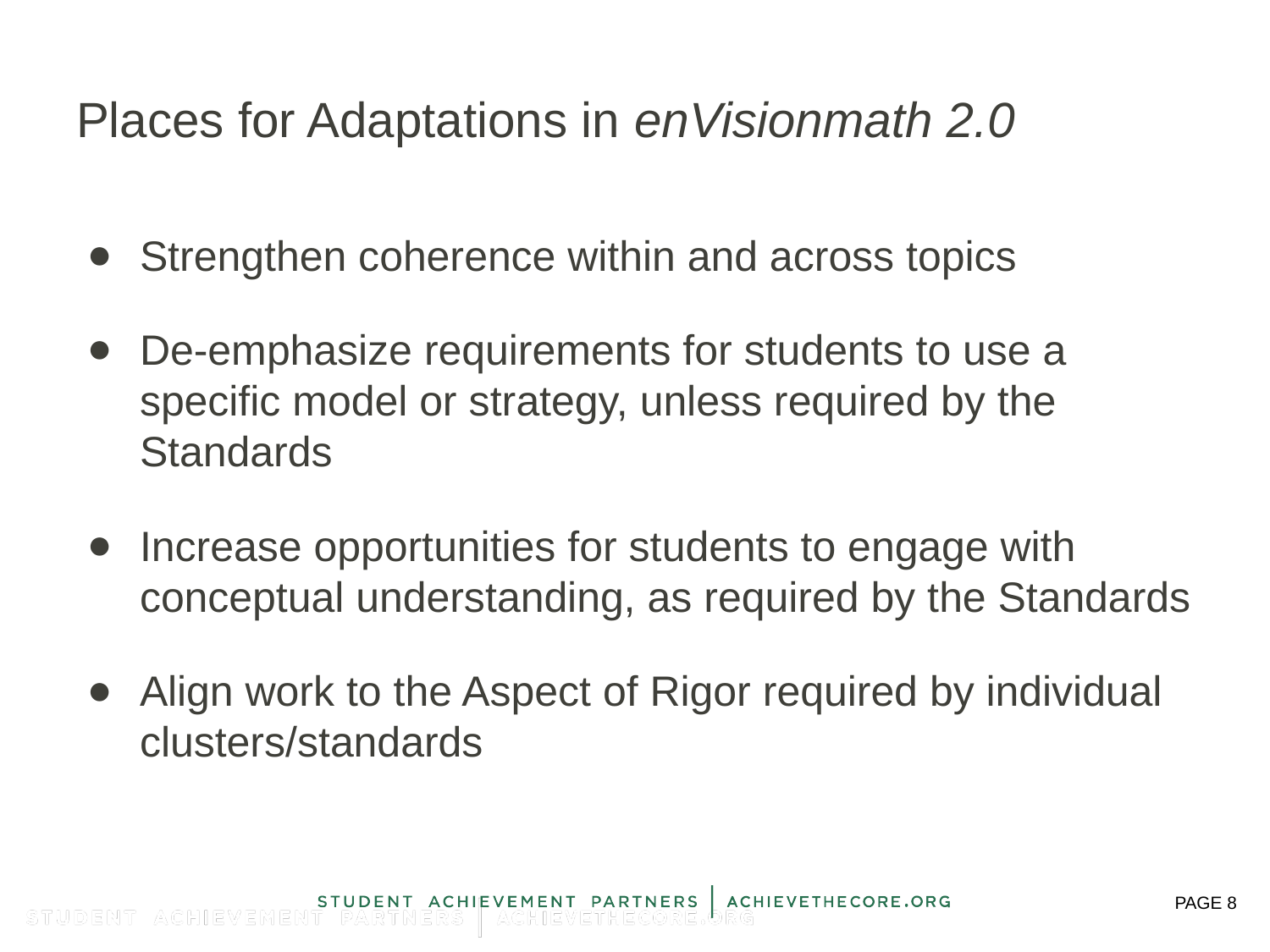

# Places for Adaptations in enVisionmath 2.0
Strengthen coherence within and across topics
De-emphasize requirements for students to use a specific model or strategy, unless required by the Standards
Increase opportunities for students to engage with conceptual understanding, as required by the Standards
Align work to the Aspect of Rigor required by individual clusters/standards